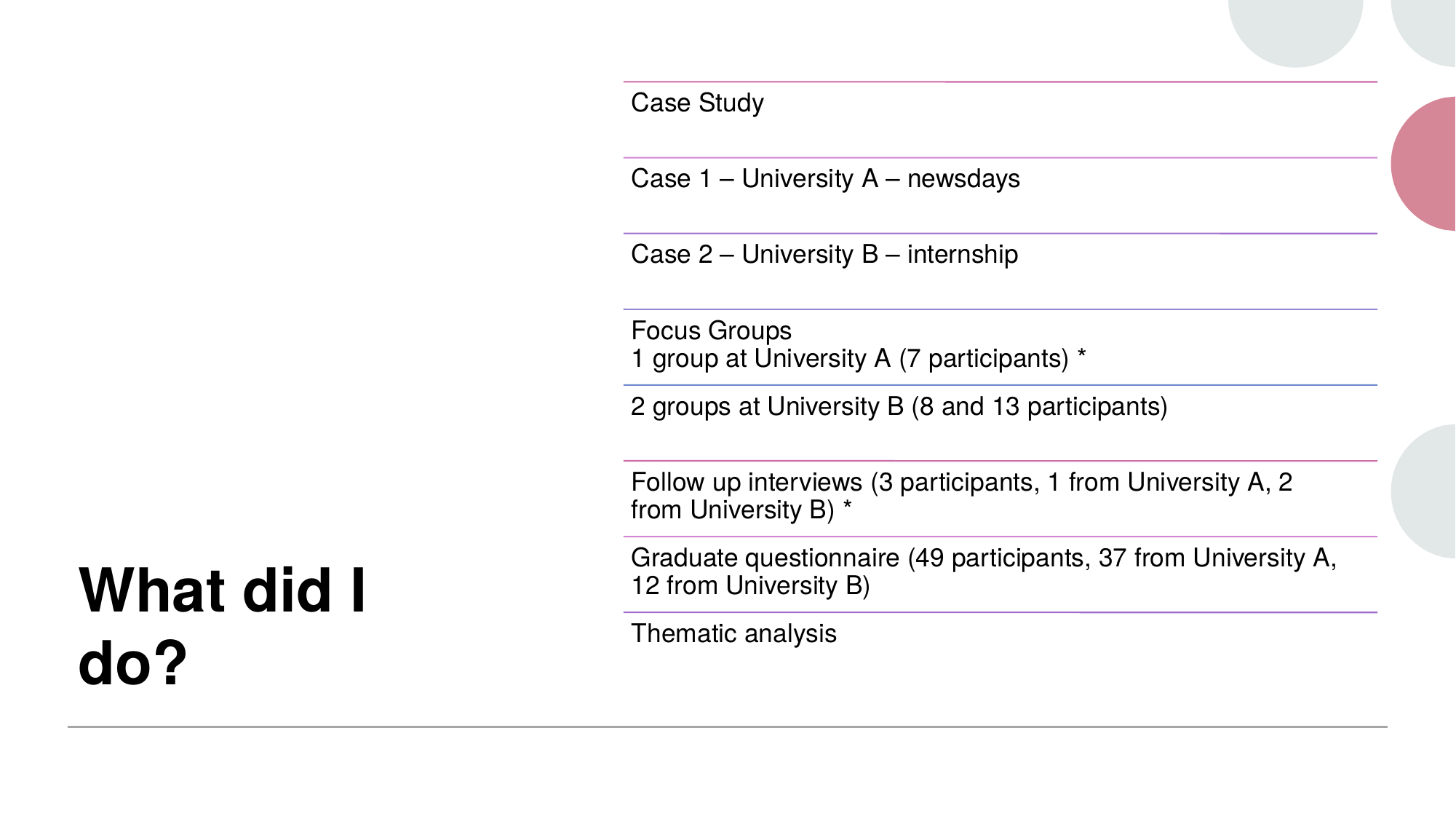

Case Study
Case 1 – University A – newsdays
Case 2 – University B – internship
Focus Groups 
1 group at University A (7 participants) *
2 groups at University B (8 and 13 participants)
Follow up interviews (3 participants, 1 from University A, 2 from University B) *
Graduate questionnaire (49 participants, 37 from University A, 12 from University B)
Thematic analysis
# What did I do?